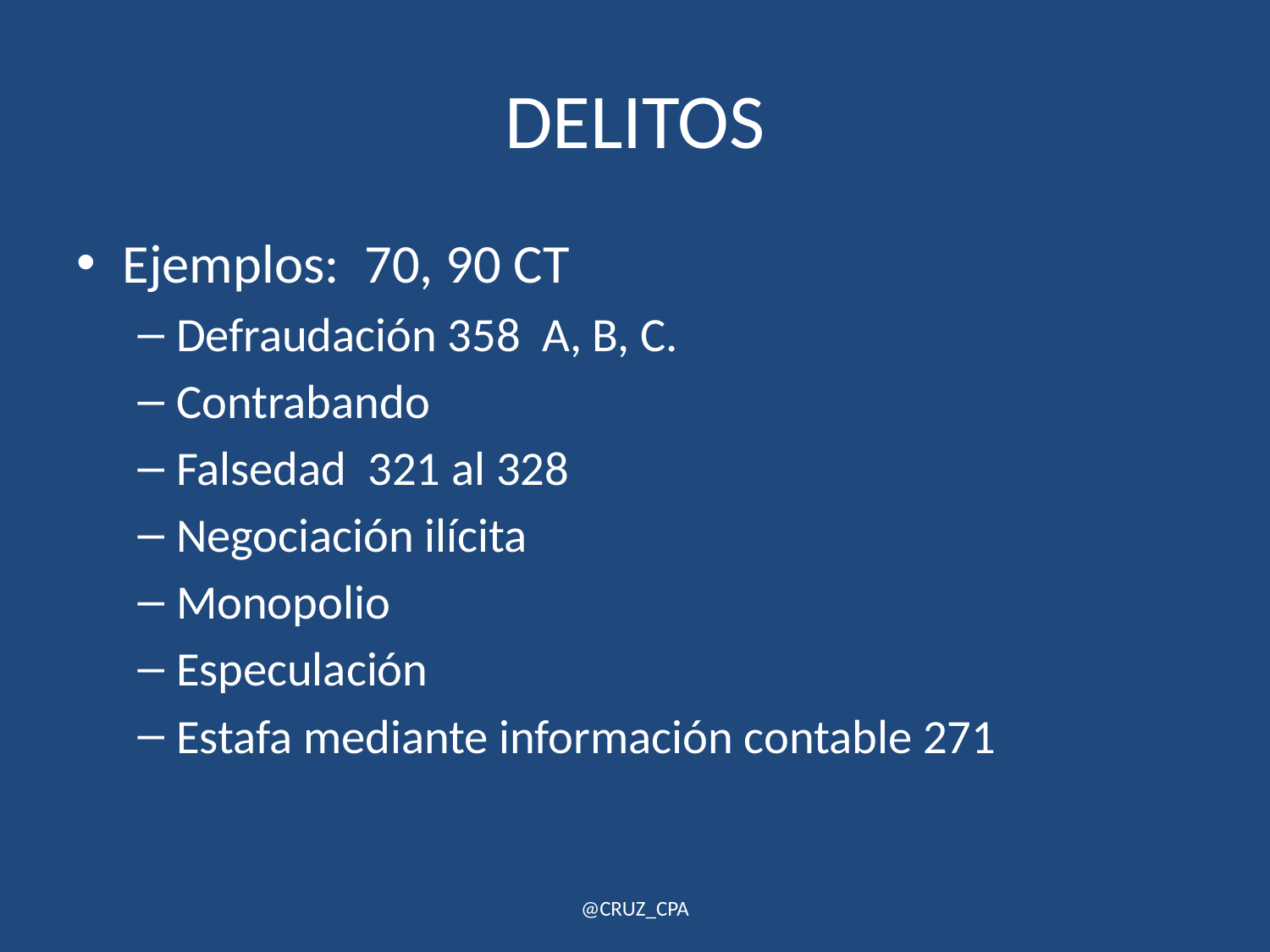

# DELITOS
Ejemplos:  70, 90 CT
Defraudación 358  A, B, C.
Contrabando
Falsedad  321 al 328
Negociación ilícita
Monopolio
Especulación
Estafa mediante información contable 271

@CRUZ_CPA